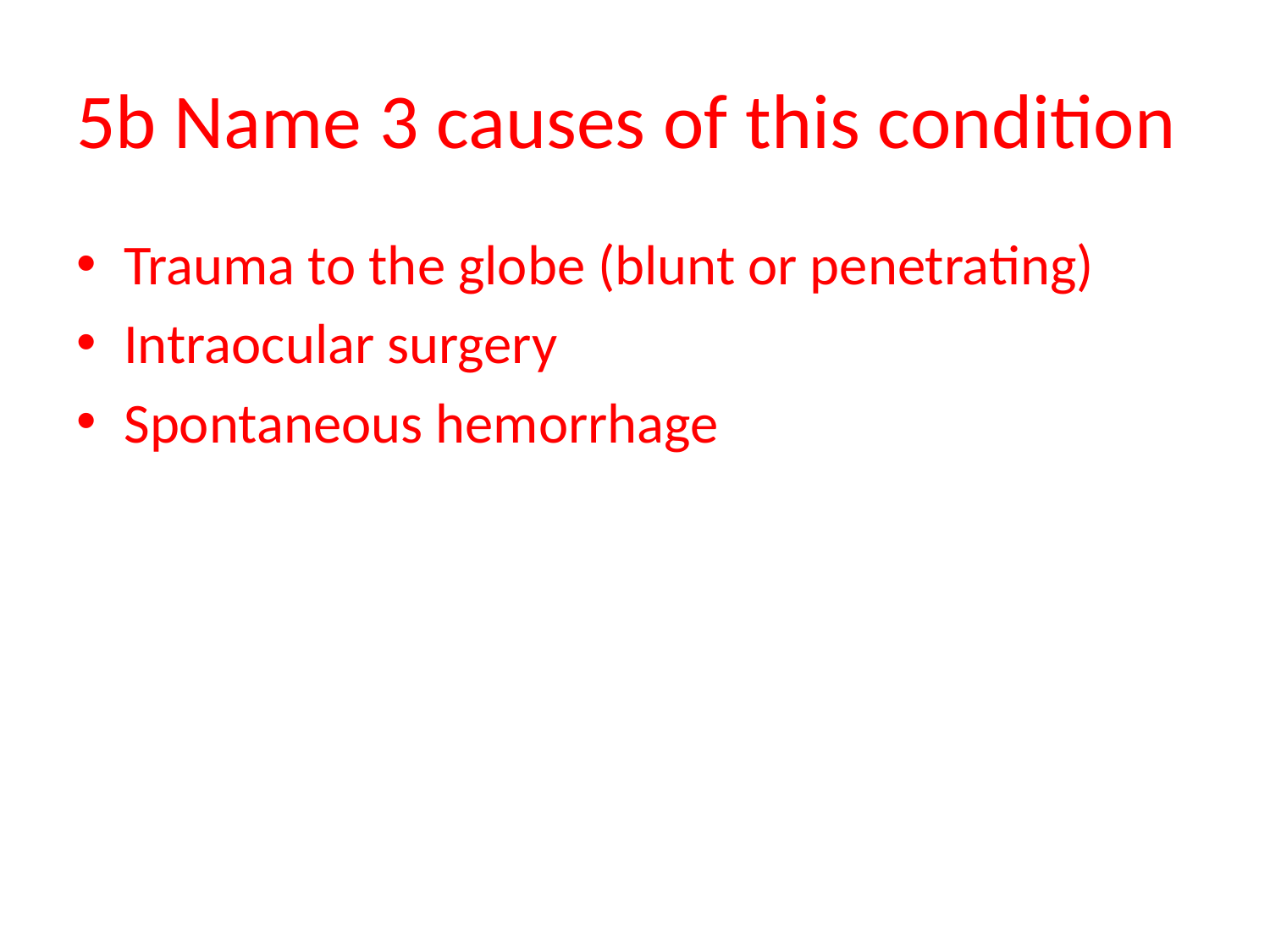

# 5b Name 3 causes of this condition
Trauma to the globe (blunt or penetrating)
Intraocular surgery
Spontaneous hemorrhage